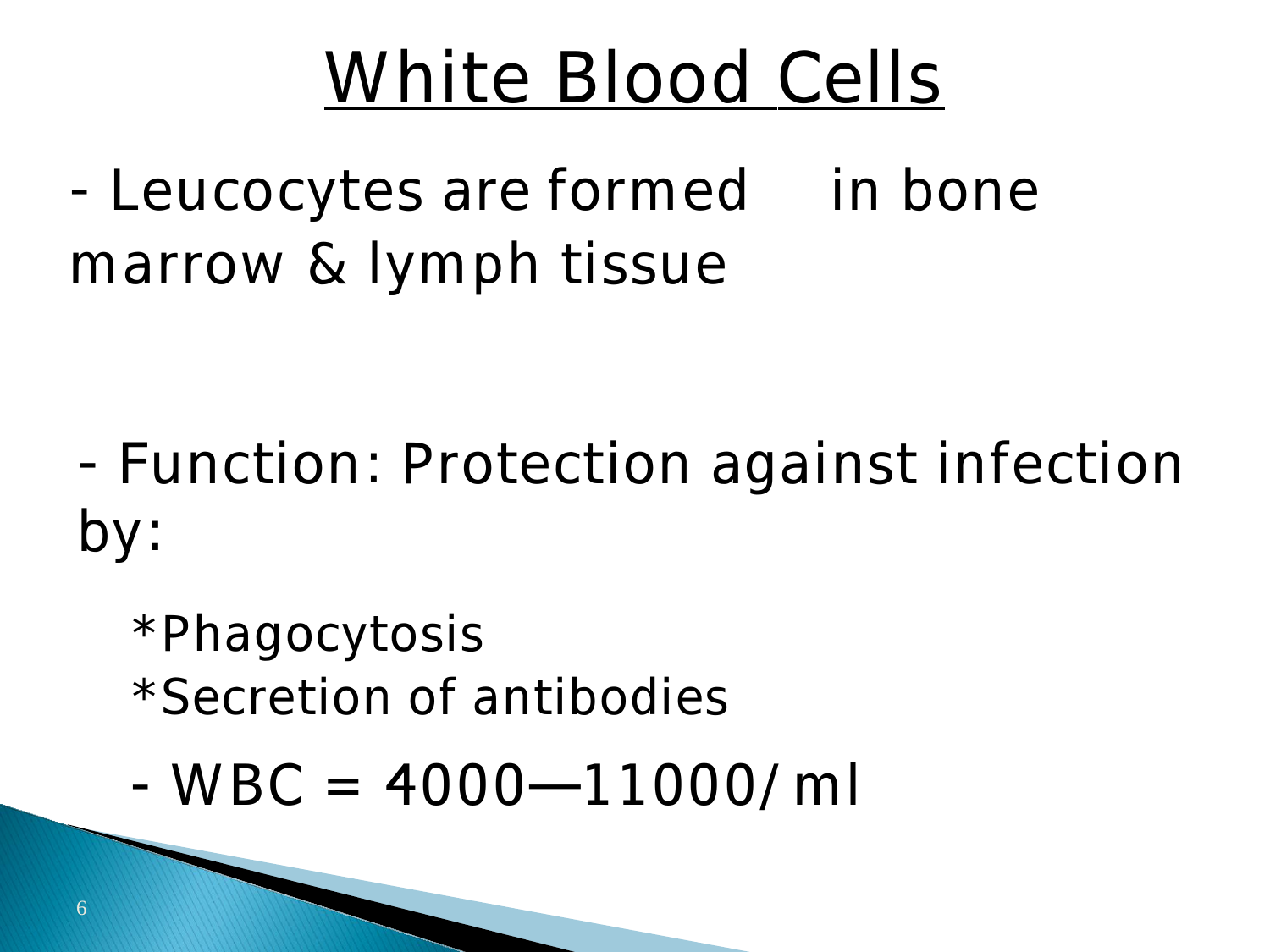

# White Blood Cells
- Leucocytes are formed	in bone marrow & lymph tissue

- Function: Protection against infection by:
*Phagocytosis
*Secretion of antibodies
- WBC = 4000—11000/ml
6